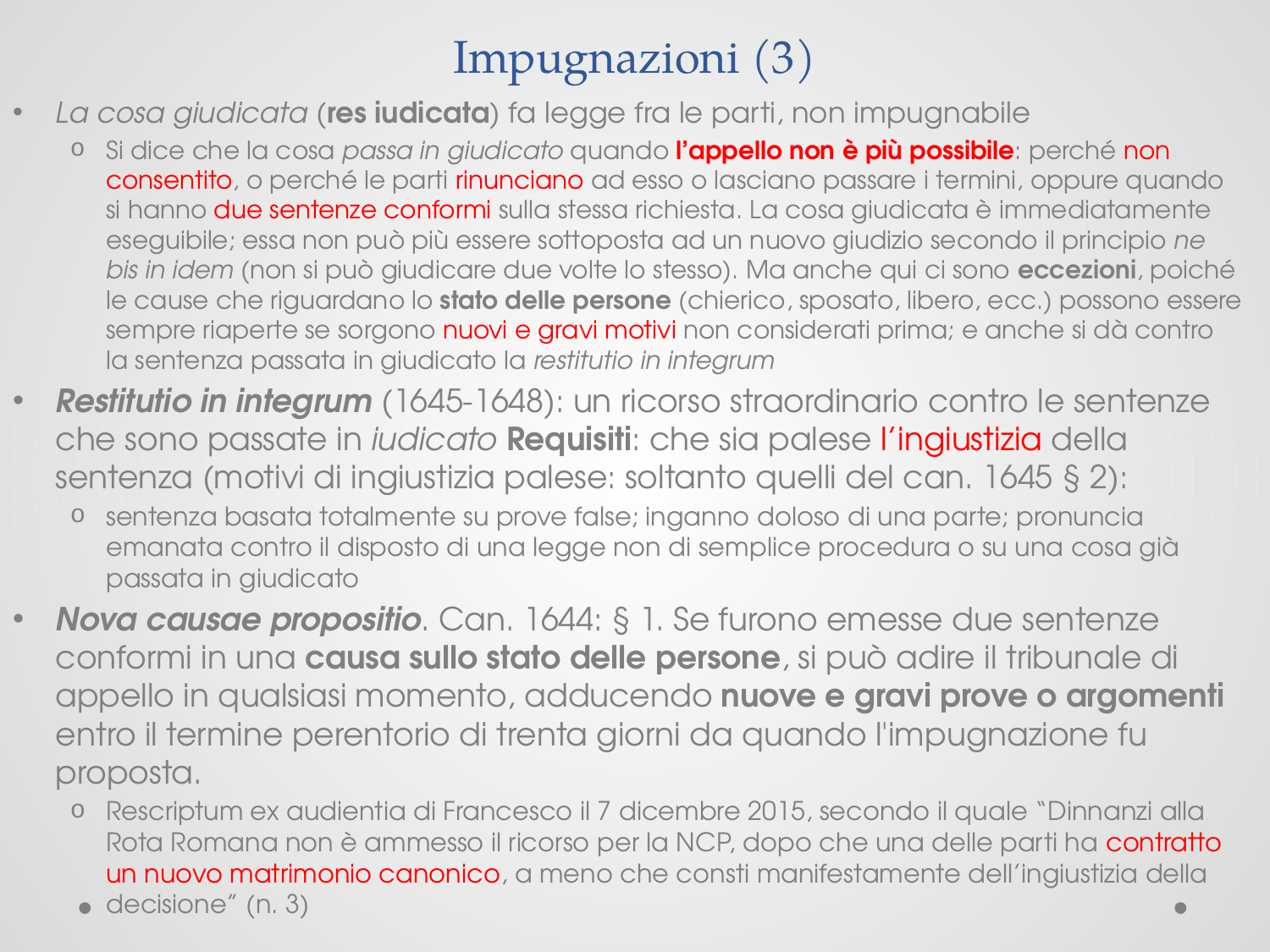

# Impugnazioni (3)
La cosa giudicata (res iudicata) fa legge fra le parti, non impugnabile
Si dice che la cosa passa in giudicato quando l’appello non è più possibile: perché non consentito, o perché le parti rinunciano ad esso o lasciano passare i termini, oppure quando si hanno due sentenze conformi sulla stessa richiesta. La cosa giudicata è immediatamente eseguibile; essa non può più essere sottoposta ad un nuovo giudizio secondo il principio ne bis in idem (non si può giudicare due volte lo stesso). Ma anche qui ci sono eccezioni, poiché le cause che riguardano lo stato delle persone (chierico, sposato, libero, ecc.) possono essere sempre riaperte se sorgono nuovi e gravi motivi non considerati prima; e anche si dà contro la sentenza passata in giudicato la restitutio in integrum
Restitutio in integrum (1645-1648): un ricorso straordinario contro le sentenze che sono passate in iudicato Requisiti: che sia palese l’ingiustizia della sentenza (motivi di ingiustizia palese: soltanto quelli del can. 1645 § 2):
sentenza basata totalmente su prove false; inganno doloso di una parte; pronuncia emanata contro il disposto di una legge non di semplice procedura o su una cosa già passata in giudicato
Nova causae propositio. Can. 1644: § 1. Se furono emesse due sentenze conformi in una causa sullo stato delle persone, si può adire il tribunale di appello in qualsiasi momento, adducendo nuove e gravi prove o argomenti entro il termine perentorio di trenta giorni da quando l'impugnazione fu proposta.
Rescriptum ex audientia di Francesco il 7 dicembre 2015, secondo il quale “Dinnanzi alla Rota Romana non è ammesso il ricorso per la NCP, dopo che una delle parti ha contratto un nuovo matrimonio canonico, a meno che consti manifestamente dell’ingiustizia della decisione” (n. 3)